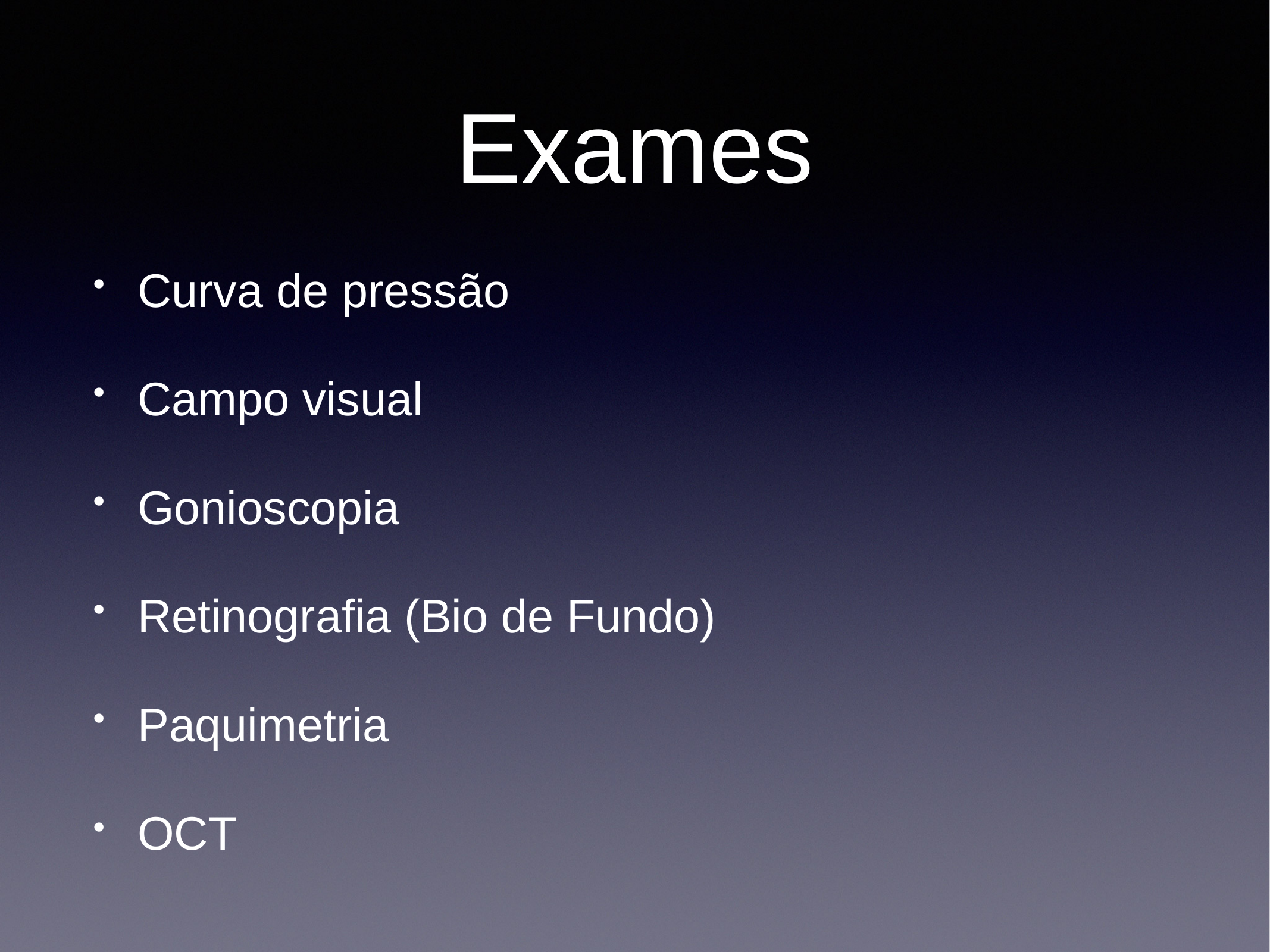

# Exames
Curva de pressão
Campo visual
Gonioscopia
Retinografia (Bio de Fundo)
Paquimetria
OCT